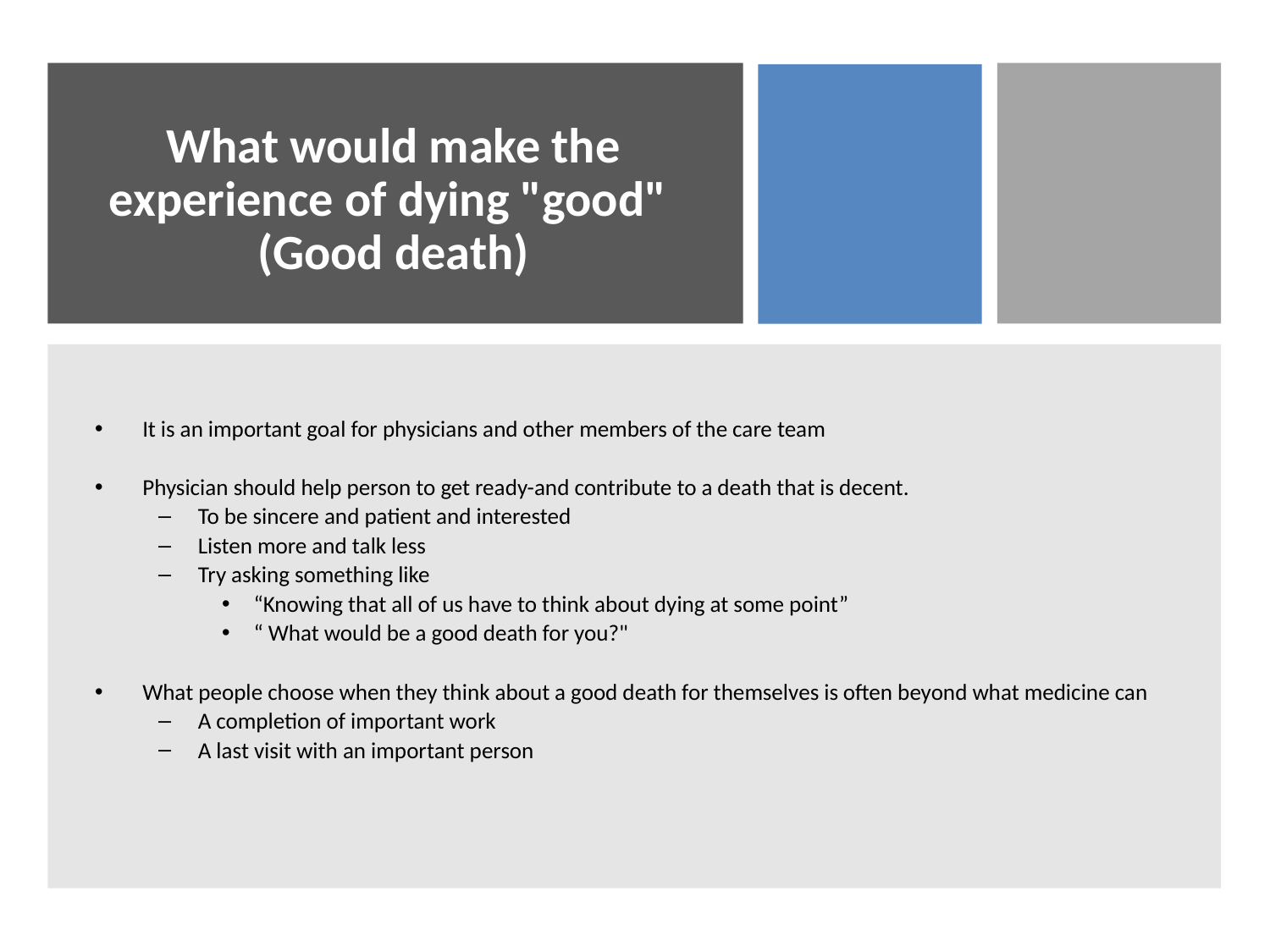

# What would make the experience of dying "good" (Good death)

It is an important goal for physicians and other members of the care team

Physician should help person to get ready-and contribute to a death that is decent.
To be sincere and patient and interested
Listen more and talk less
Try asking something like
“Knowing that all of us have to think about dying at some point”
“ What would be a good death for you?"

What people choose when they think about a good death for themselves is often beyond what medicine can
A completion of important work
A last visit with an important person